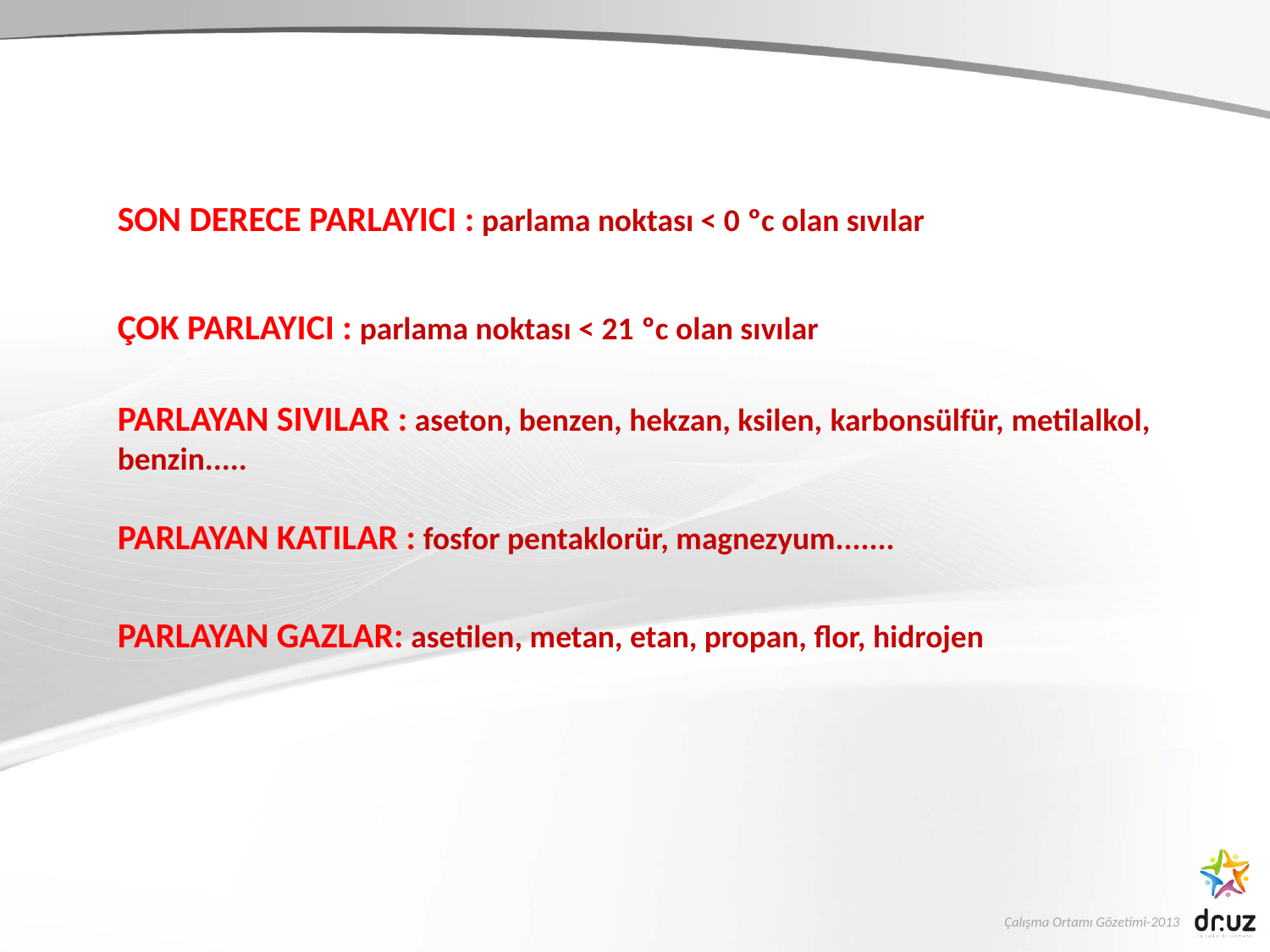

SON DERECE PARLAYICI : parlama noktası < 0 ºc olan sıvılar

ÇOK PARLAYICI : parlama noktası < 21 ºc olan sıvılar

PARLAYAN SIVILAR : aseton, benzen, hekzan, ksilen, karbonsülfür, metilalkol, benzin.....

PARLAYAN KATILAR : fosfor pentaklorür, magnezyum.......

PARLAYAN GAZLAR: asetilen, metan, etan, propan, flor, hidrojen